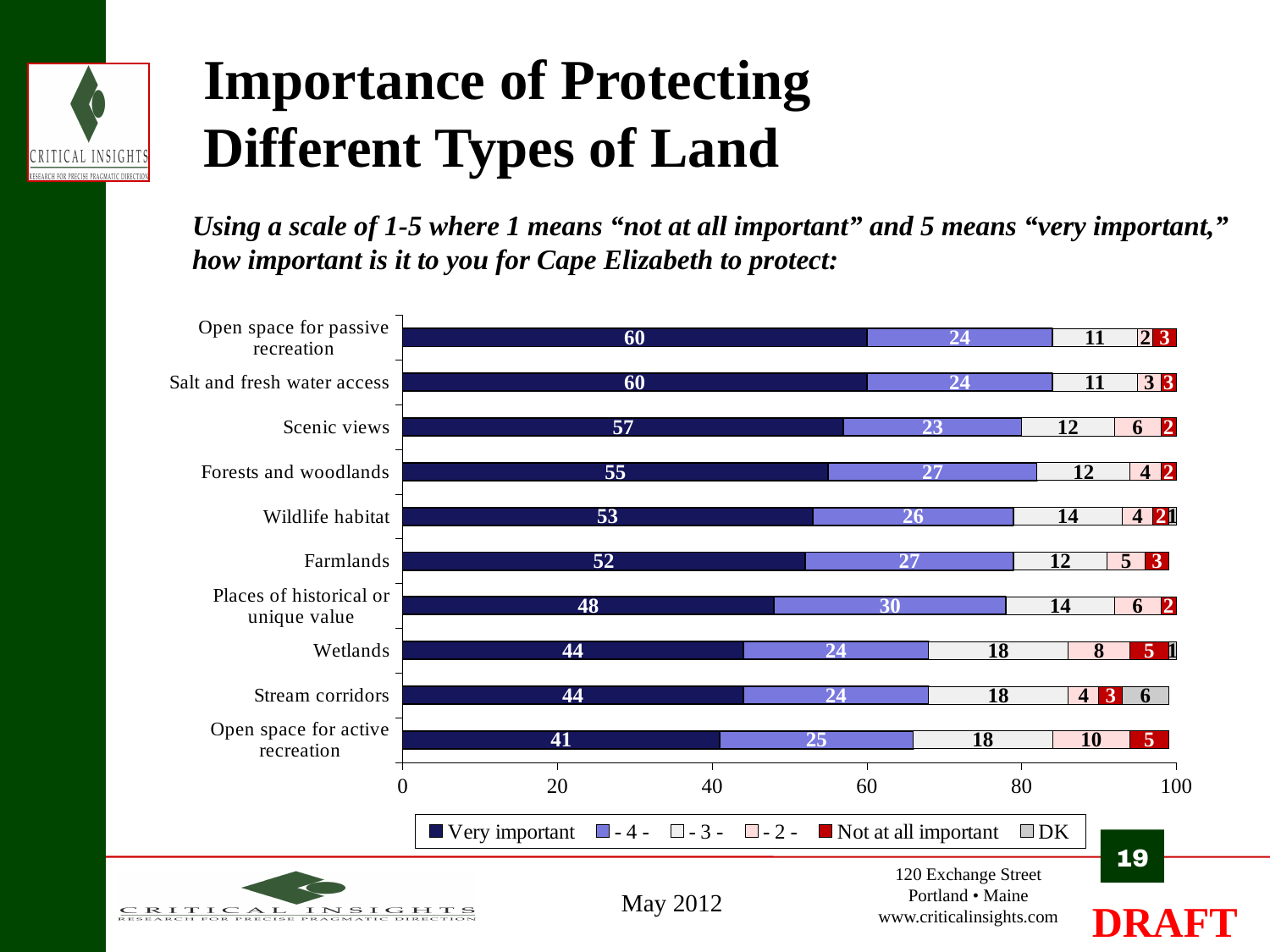

# Importance of Protecting Different Types of Land
Using a scale of 1-5 where 1 means “not at all important” and 5 means “very important,” how important is it to you for Cape Elizabeth to protect:

### Chart

| Category | Very important | - 4 - | - 3 - | - 2 - | Not at all important | DK |
|---|---|---|---|---|---|---|
| Open space for active recreation | 41.0 | 25.0 | 18.0 | 10.0 | 5.0 | None |
| Stream corridors | 44.0 | 24.0 | 18.0 | 4.0 | 3.0 | 6.0 |
| Wetlands | 44.0 | 24.0 | 18.0 | 8.0 | 5.0 | 1.0 |
| Places of historical or unique value | 48.0 | 30.0 | 14.0 | 6.0 | 2.0 | None |
| Farmlands | 52.0 | 27.0 | 12.0 | 5.0 | 3.0 | None |
| Wildlife habitat | 53.0 | 26.0 | 14.0 | 4.0 | 2.0 | 1.0 |
| Forests and woodlands | 55.0 | 27.0 | 12.0 | 4.0 | 2.0 | None |
| Scenic views | 57.0 | 23.0 | 12.0 | 6.0 | 2.0 | None |
| Salt and fresh water access | 60.0 | 24.0 | 11.0 | 3.0 | 3.0 | 1.0 |
| Open space for passive recreation | 60.0 | 24.0 | 11.0 | 2.0 | 3.0 | None |
19
May 2012